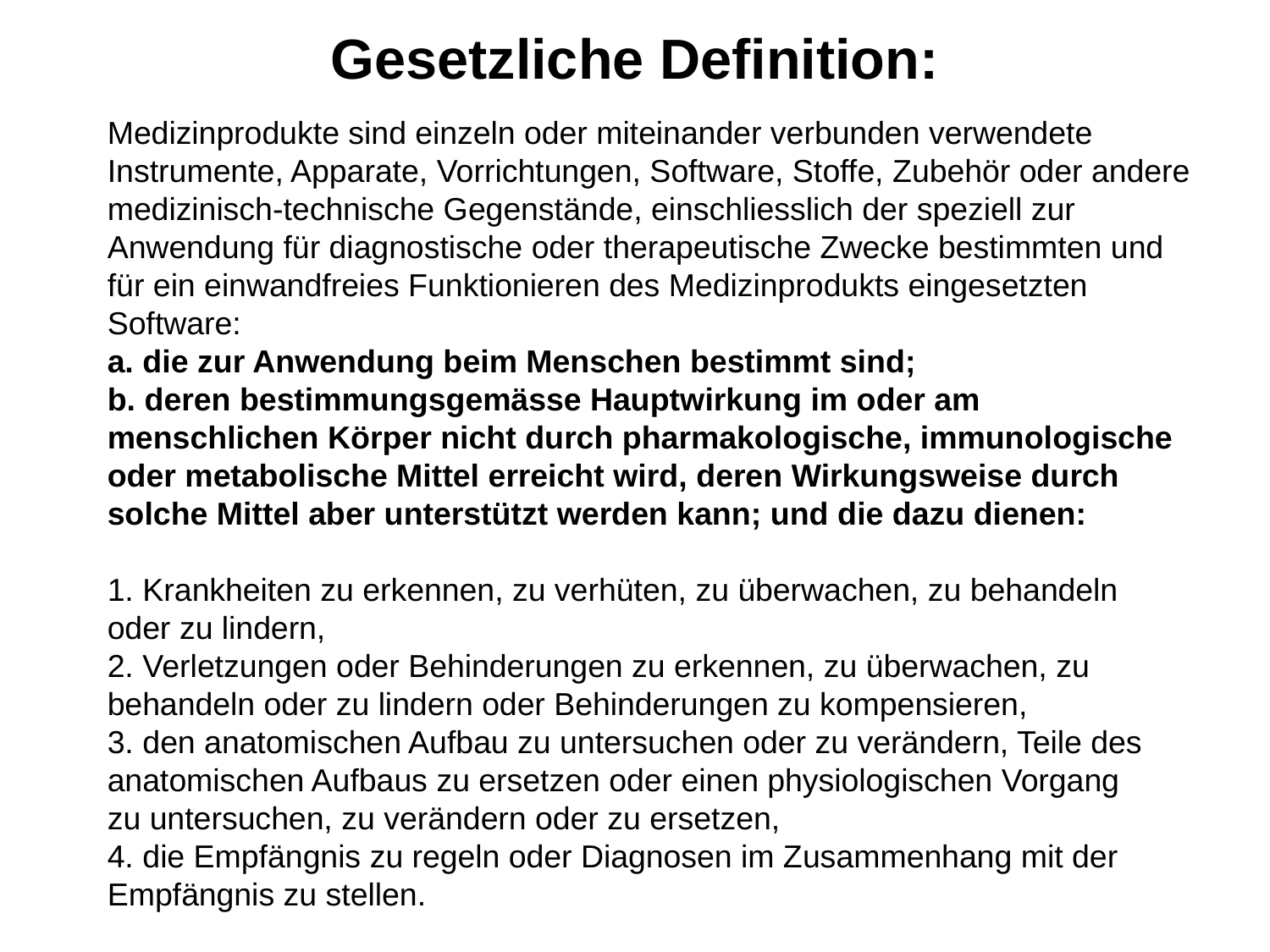

Gesetzliche Definition:
Medizinprodukte sind einzeln oder miteinander verbunden verwendete Instrumente, Apparate, Vorrichtungen, Software, Stoffe, Zubehör oder andere medizinisch-technische Gegenstände, einschliesslich der speziell zur Anwendung für diagnostische oder therapeutische Zwecke bestimmten und für ein einwandfreies Funktionieren des Medizinprodukts eingesetzten Software:
a. die zur Anwendung beim Menschen bestimmt sind;
b. deren bestimmungsgemässe Hauptwirkung im oder am menschlichen Körper nicht durch pharmakologische, immunologische oder metabolische Mittel erreicht wird, deren Wirkungsweise durch solche Mittel aber unterstützt werden kann; und die dazu dienen:

1. Krankheiten zu erkennen, zu verhüten, zu überwachen, zu behandeln
oder zu lindern,
2. Verletzungen oder Behinderungen zu erkennen, zu überwachen, zu
behandeln oder zu lindern oder Behinderungen zu kompensieren,
3. den anatomischen Aufbau zu untersuchen oder zu verändern, Teile des
anatomischen Aufbaus zu ersetzen oder einen physiologischen Vorgang
zu untersuchen, zu verändern oder zu ersetzen,
4. die Empfängnis zu regeln oder Diagnosen im Zusammenhang mit der
Empfängnis zu stellen.